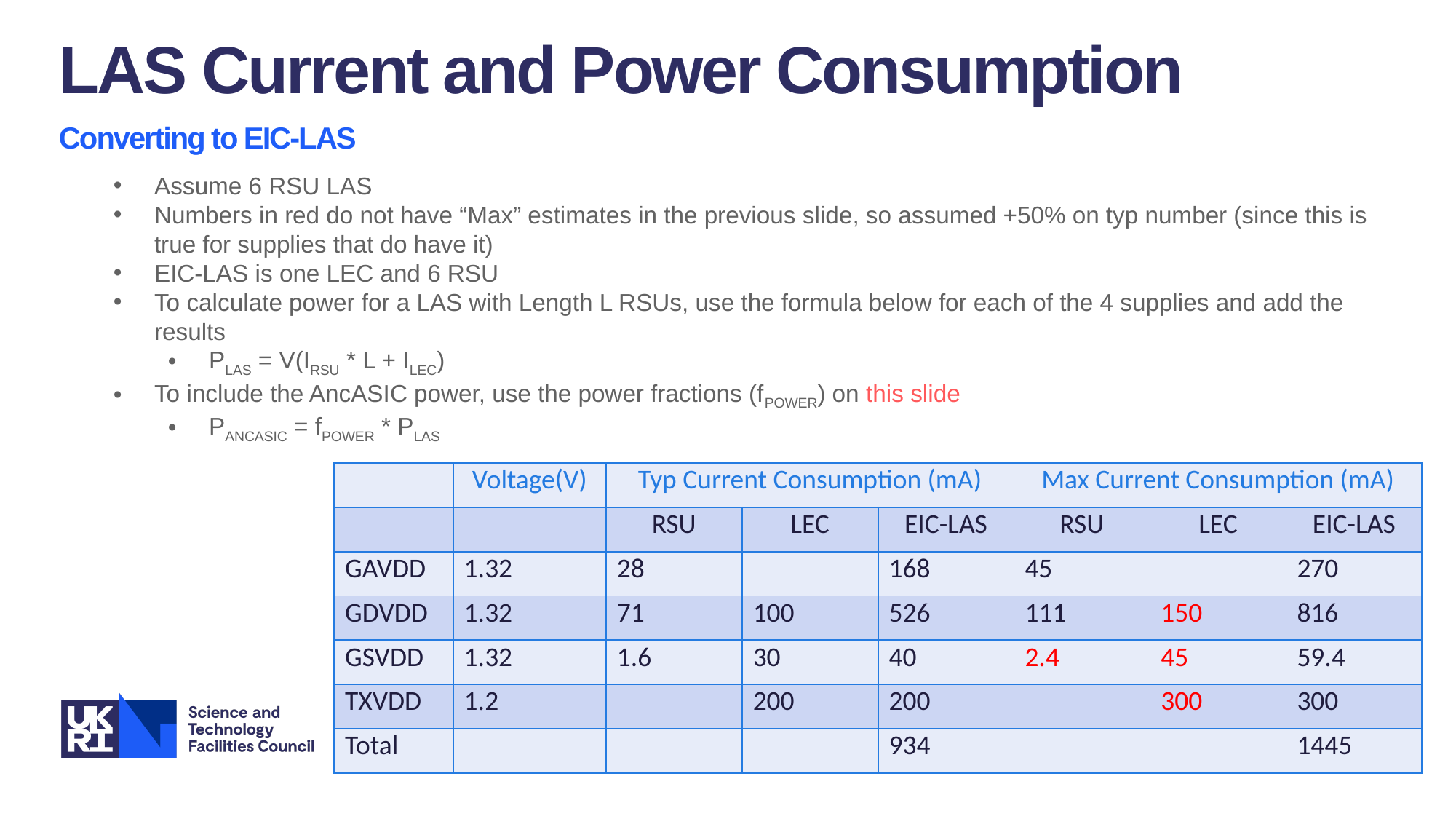

LAS Current and Power Consumption
Converting to EIC-LAS
Assume 6 RSU LAS
Numbers in red do not have “Max” estimates in the previous slide, so assumed +50% on typ number (since this is true for supplies that do have it)
EIC-LAS is one LEC and 6 RSU
To calculate power for a LAS with Length L RSUs, use the formula below for each of the 4 supplies and add the results
PLAS = V(IRSU * L + ILEC)
To include the AncASIC power, use the power fractions (fPOWER) on this slide
PANCASIC = fPOWER * PLAS
|  | Voltage(V) | Typ Current Consumption (mA) |  |  | Max Current Consumption (mA) |  |  |
| --- | --- | --- | --- | --- | --- | --- | --- |
|  |  | RSU | LEC | EIC-LAS | RSU | LEC | EIC-LAS |
| GAVDD | 1.32 | 28 |  | 168 | 45 |  | 270 |
| GDVDD | 1.32 | 71 | 100 | 526 | 111 | 150 | 816 |
| GSVDD | 1.32 | 1.6 | 30 | 40 | 2.4 | 45 | 59.4 |
| TXVDD | 1.2 |  | 200 | 200 |  | 300 | 300 |
| Total |  |  |  | 934 |  |  | 1445 |